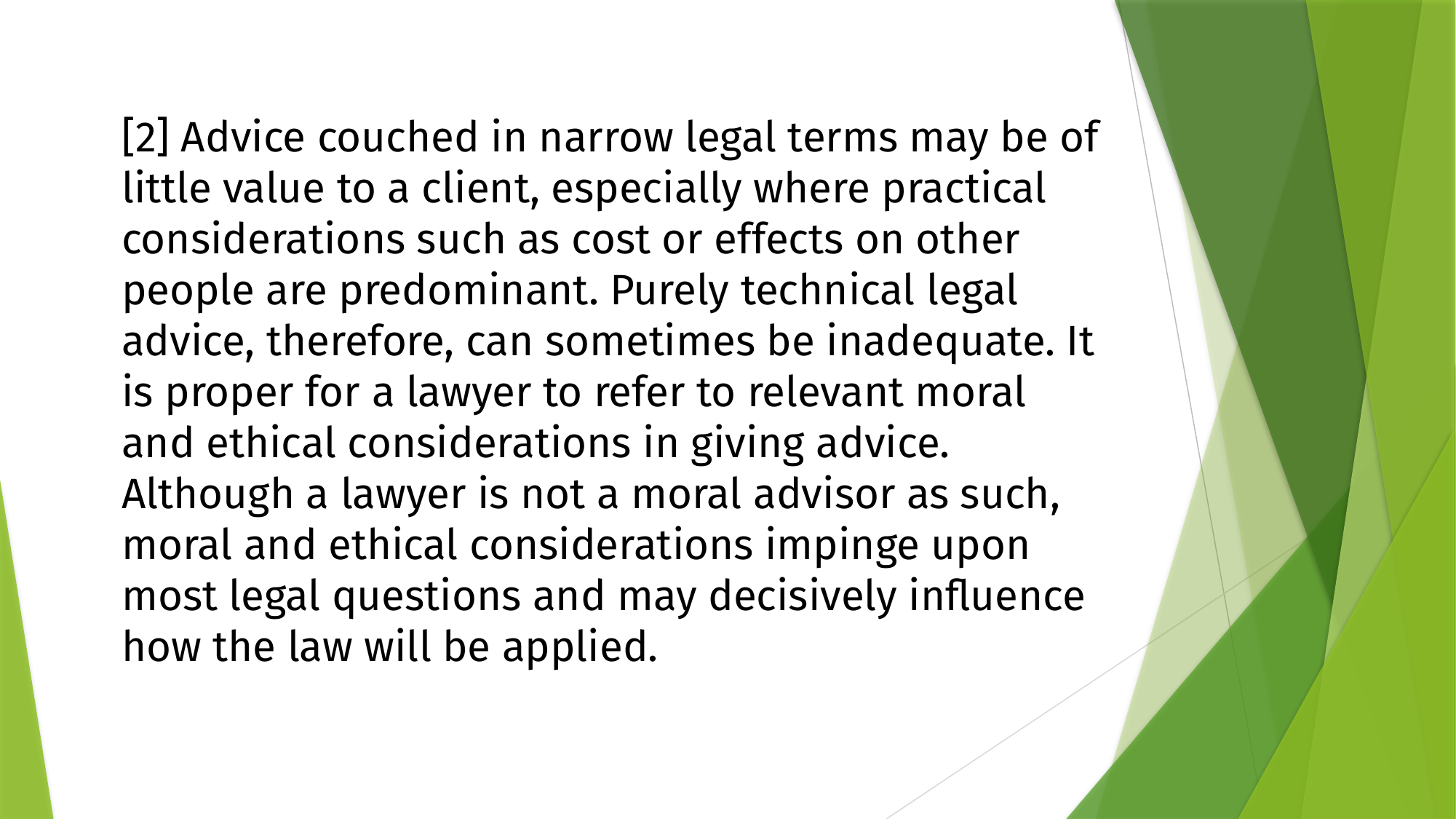

[2] Advice couched in narrow legal terms may be of little value to a client, especially where practical considerations such as cost or effects on other people are predominant. Purely technical legal advice, therefore, can sometimes be inadequate. It is proper for a lawyer to refer to relevant moral and ethical considerations in giving advice. Although a lawyer is not a moral advisor as such, moral and ethical considerations impinge upon most legal questions and may decisively influence how the law will be applied.